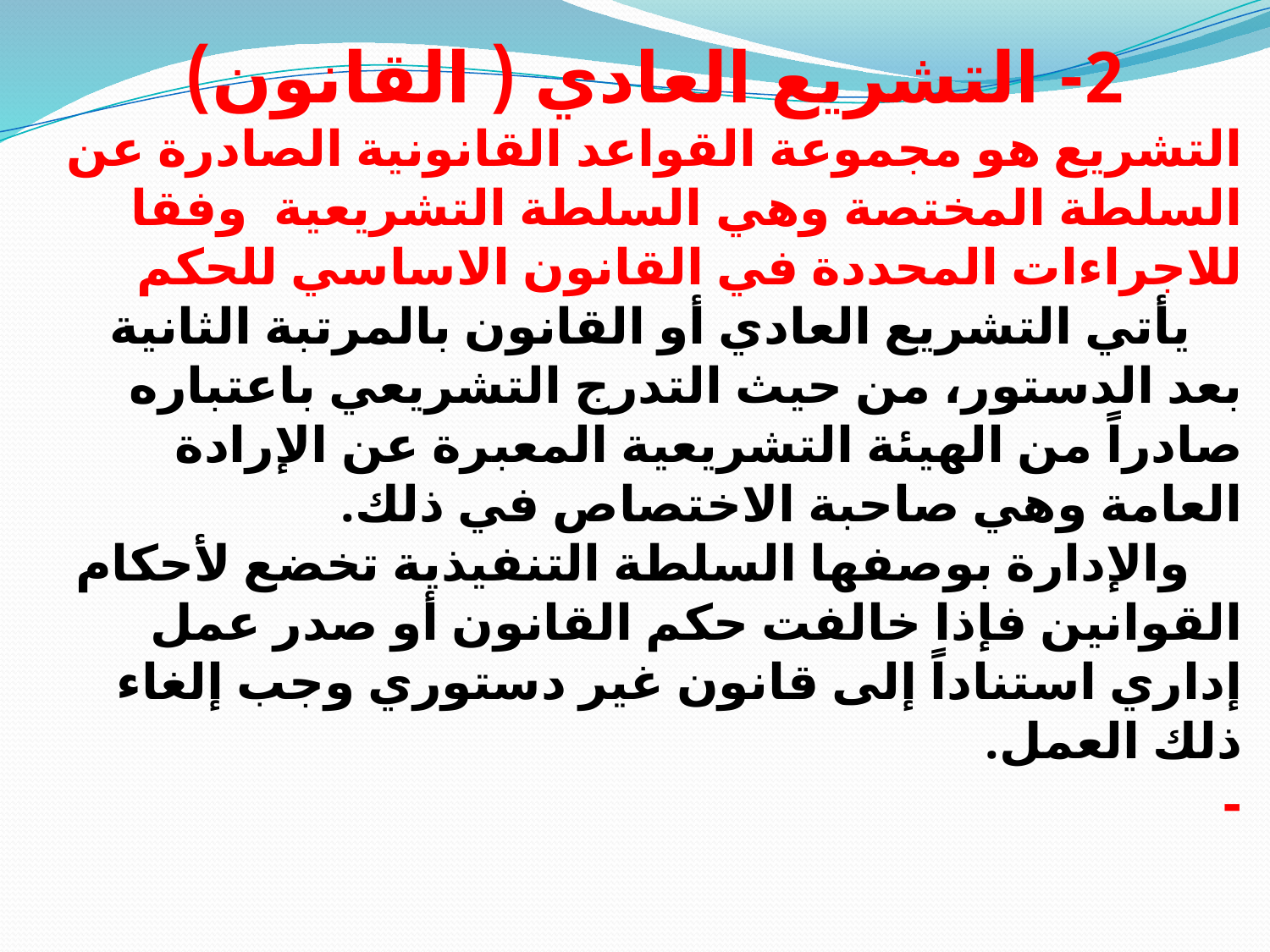

2- التشريع العادي ( القانون)
التشريع هو مجموعة القواعد القانونية الصادرة عن السلطة المختصة وهي السلطة التشريعية  وفقا للاجراءات المحددة في القانون الاساسي للحكم
    يأتي التشريع العادي أو القانون بالمرتبة الثانية بعد الدستور، من حيث التدرج التشريعي باعتباره صادراً من الهيئة التشريعية المعبرة عن الإرادة العامة وهي صاحبة الاختصاص في ذلك.
    والإدارة بوصفها السلطة التنفيذية تخضع لأحكام القوانين فإذا خالفت حكم القانون أو صدر عمل إداري استناداً إلى قانون غير دستوري وجب إلغاء ذلك العمل.
-